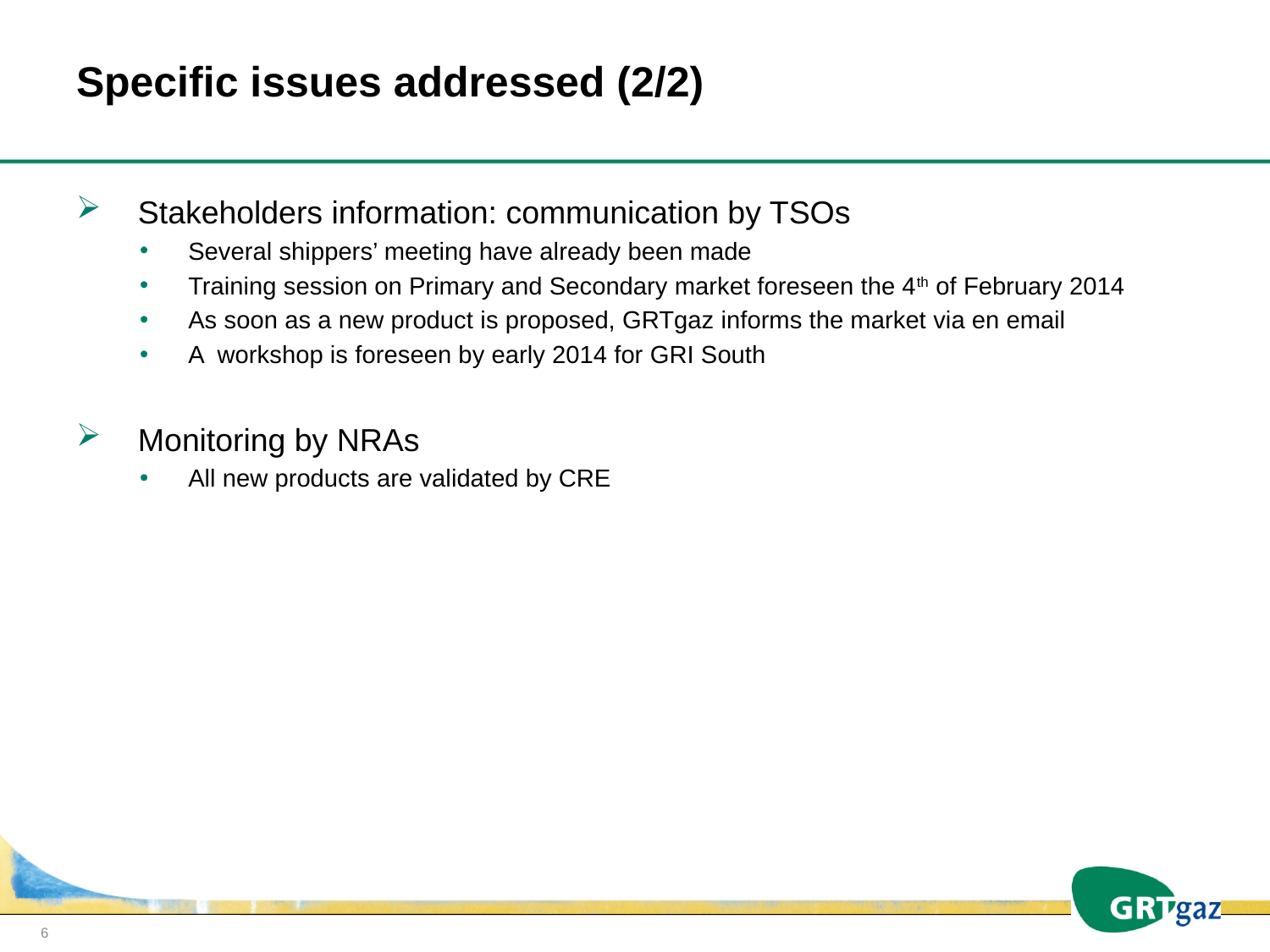

# Specific issues addressed (2/2)
Stakeholders information: communication by TSOs
Several shippers’ meeting have already been made
Training session on Primary and Secondary market foreseen the 4th of February 2014
As soon as a new product is proposed, GRTgaz informs the market via en email
A  workshop is foreseen by early 2014 for GRI South

Monitoring by NRAs
All new products are validated by CRE

6